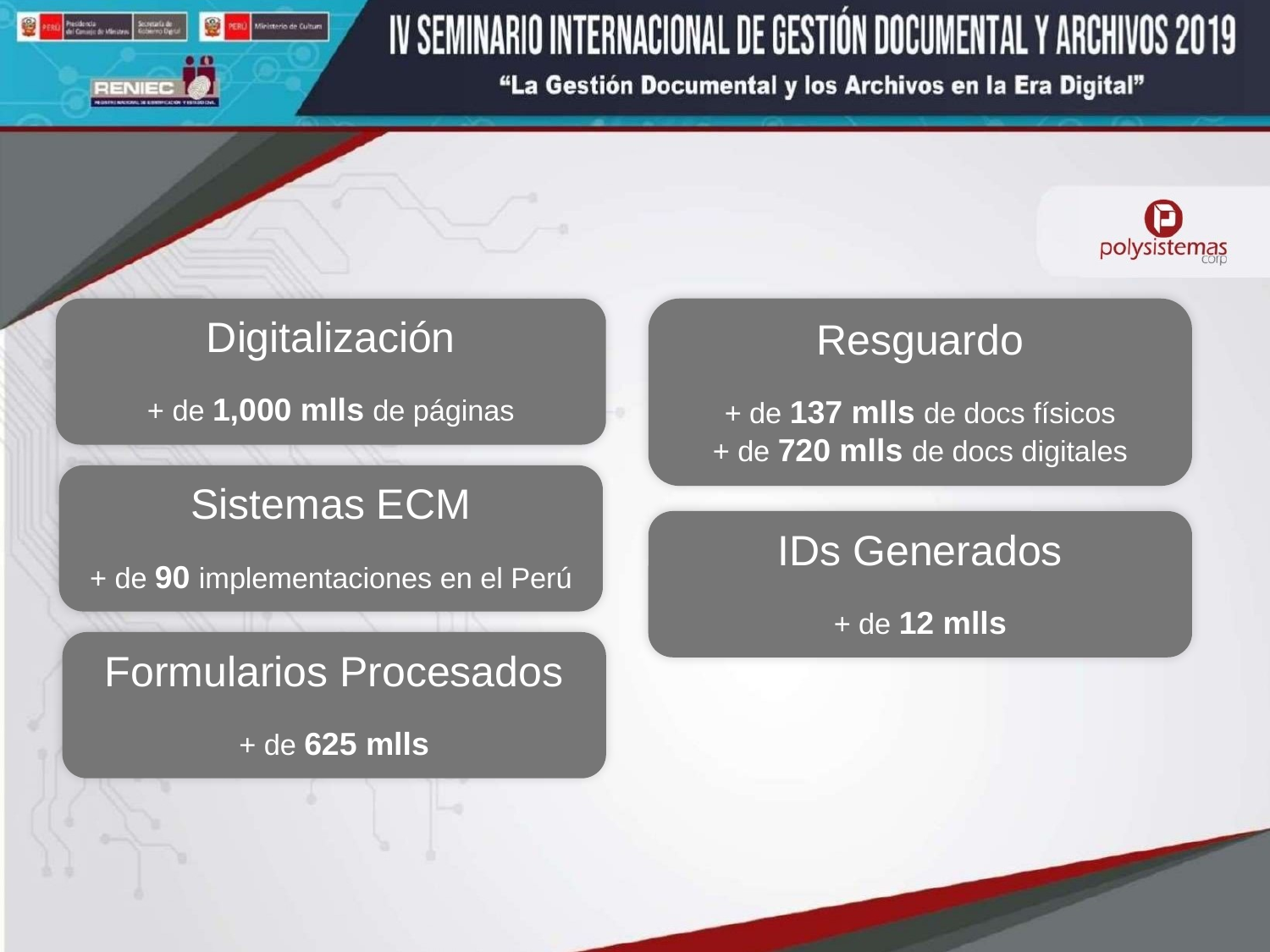

Digitalización

+ de 1,000 mlls de páginas
Resguardo

+ de 137 mlls de docs físicos
+ de 720 mlls de docs digitales
Sistemas ECM

+ de 90 implementaciones en el Perú
IDs Generados

+ de 12 mlls
Formularios Procesados

+ de 625 mlls